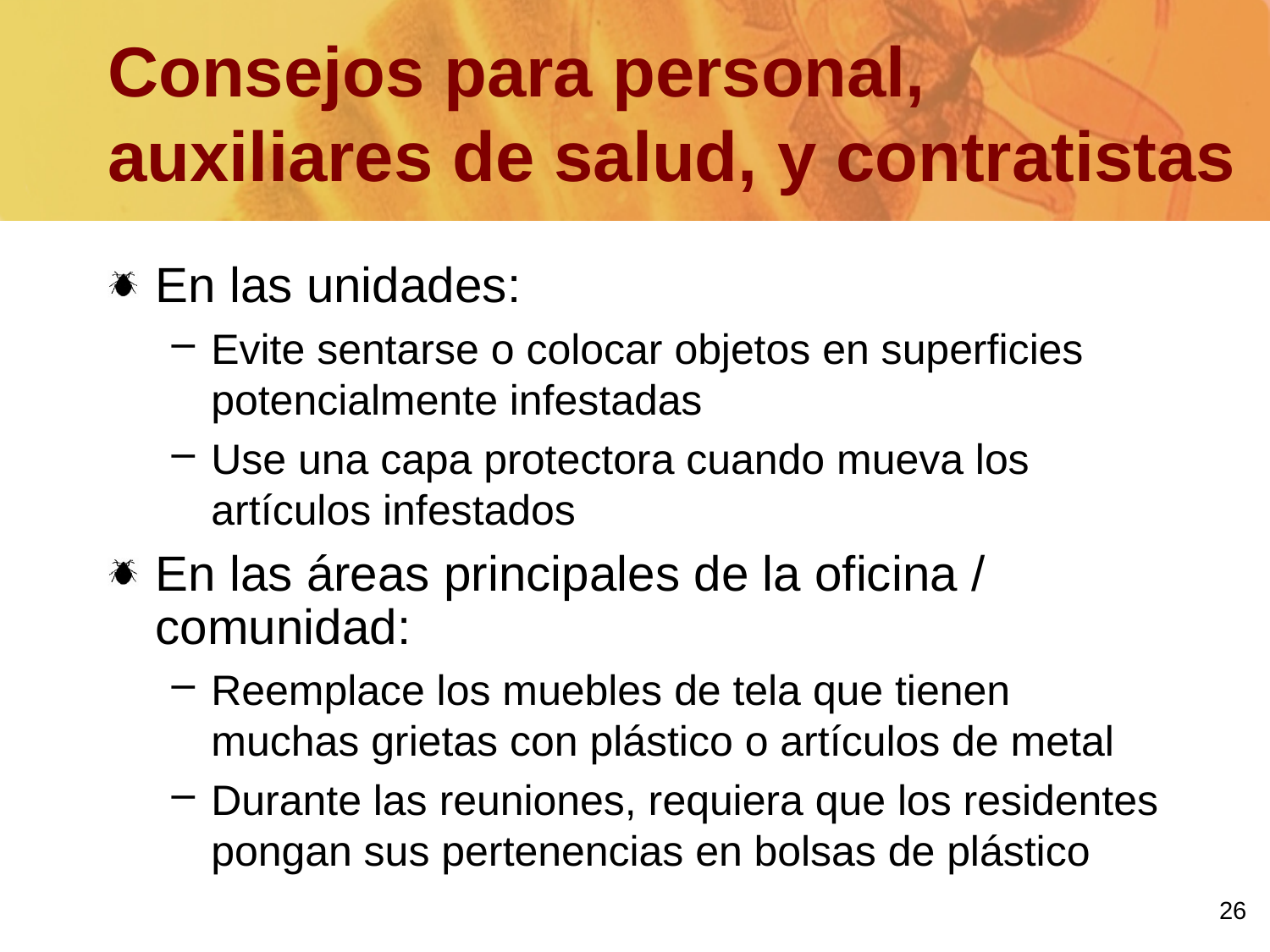

# Consejos para personal, auxiliares de salud, y contratistas
En las unidades:
Evite sentarse o colocar objetos en superficies potencialmente infestadas
Use una capa protectora cuando mueva los artículos infestados
En las áreas principales de la oficina / comunidad:
Reemplace los muebles de tela que tienen muchas grietas con plástico o artículos de metal
Durante las reuniones, requiera que los residentes pongan sus pertenencias en bolsas de plástico
26